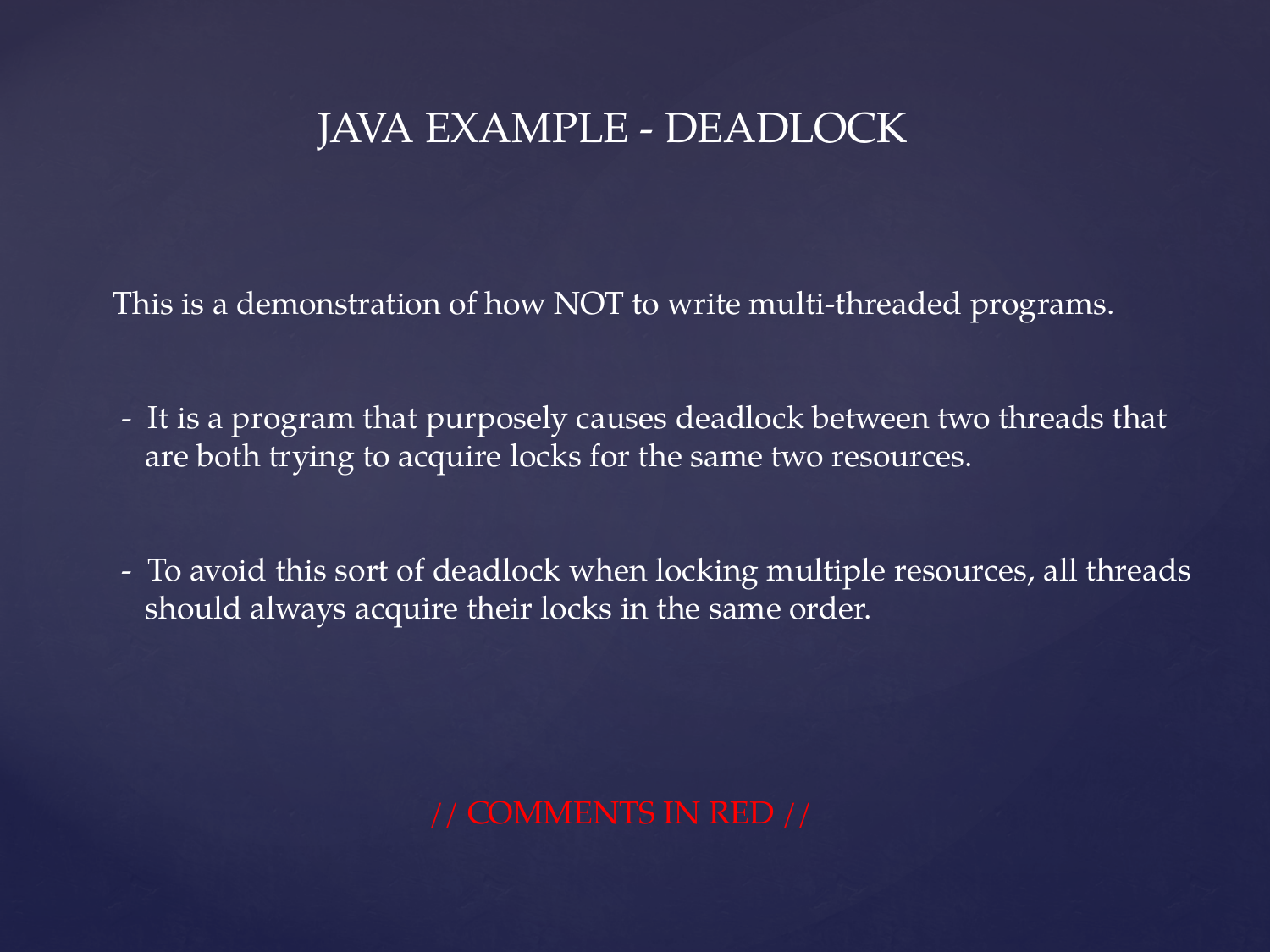

JAVA EXAMPLE - DEADLOCK

This is a demonstration of how NOT to write multi-threaded programs.

 -  It is a program that purposely causes deadlock between two threads that
    are both trying to acquire locks for the same two resources.

 -  To avoid this sort of deadlock when locking multiple resources, all threads
    should always acquire their locks in the same order.

       // COMMENTS IN RED //